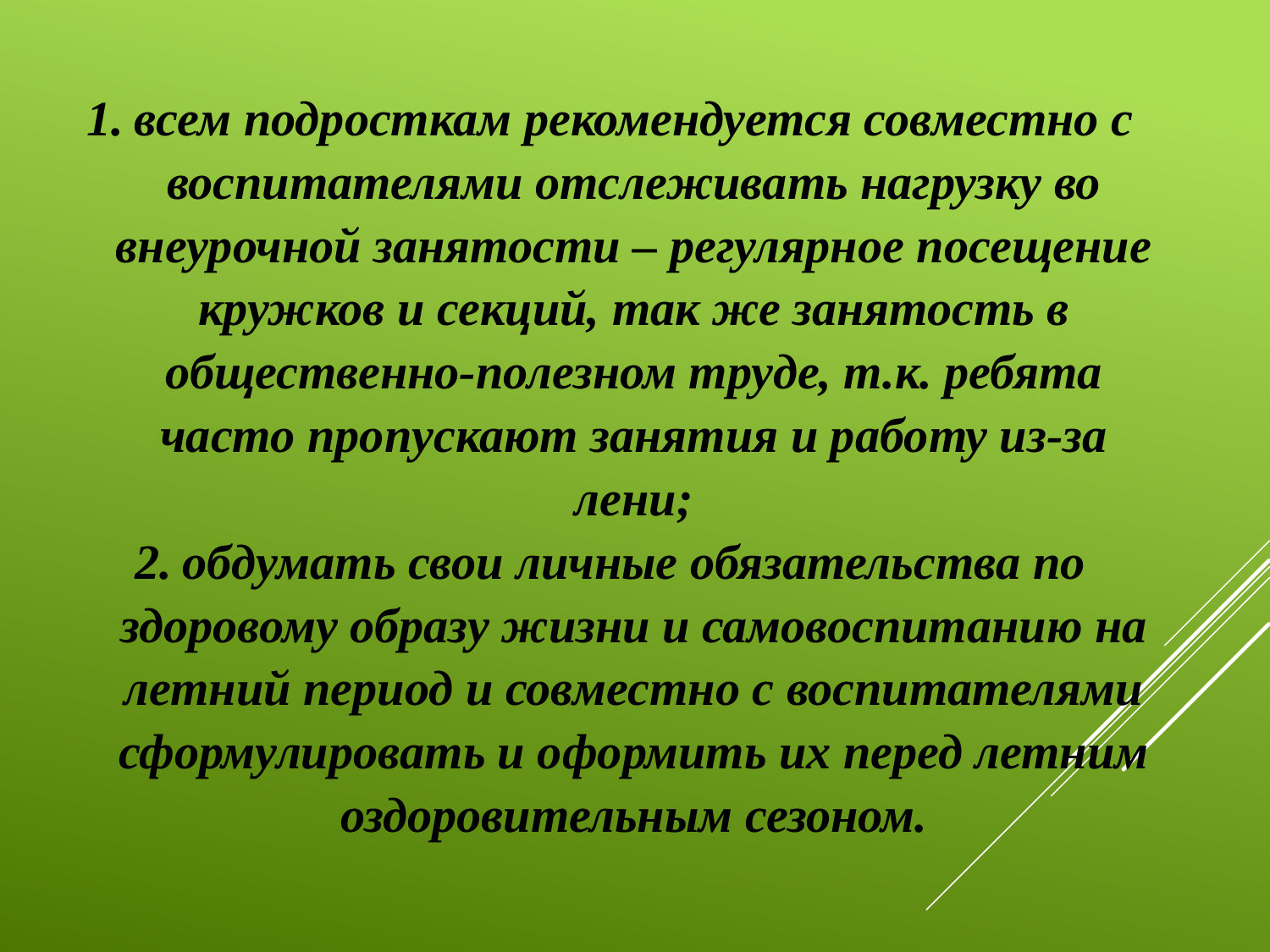

всем подросткам рекомендуется совместно с воспитателями отслеживать нагрузку во внеурочной занятости – регулярное посещение кружков и секций, так же занятость в общественно-полезном труде, т.к. ребята часто пропускают занятия и работу из-за лени;
обдумать свои личные обязательства по здоровому образу жизни и самовоспитанию на летний период и совместно с воспитателями сформулировать и оформить их перед летним оздоровительным сезоном.